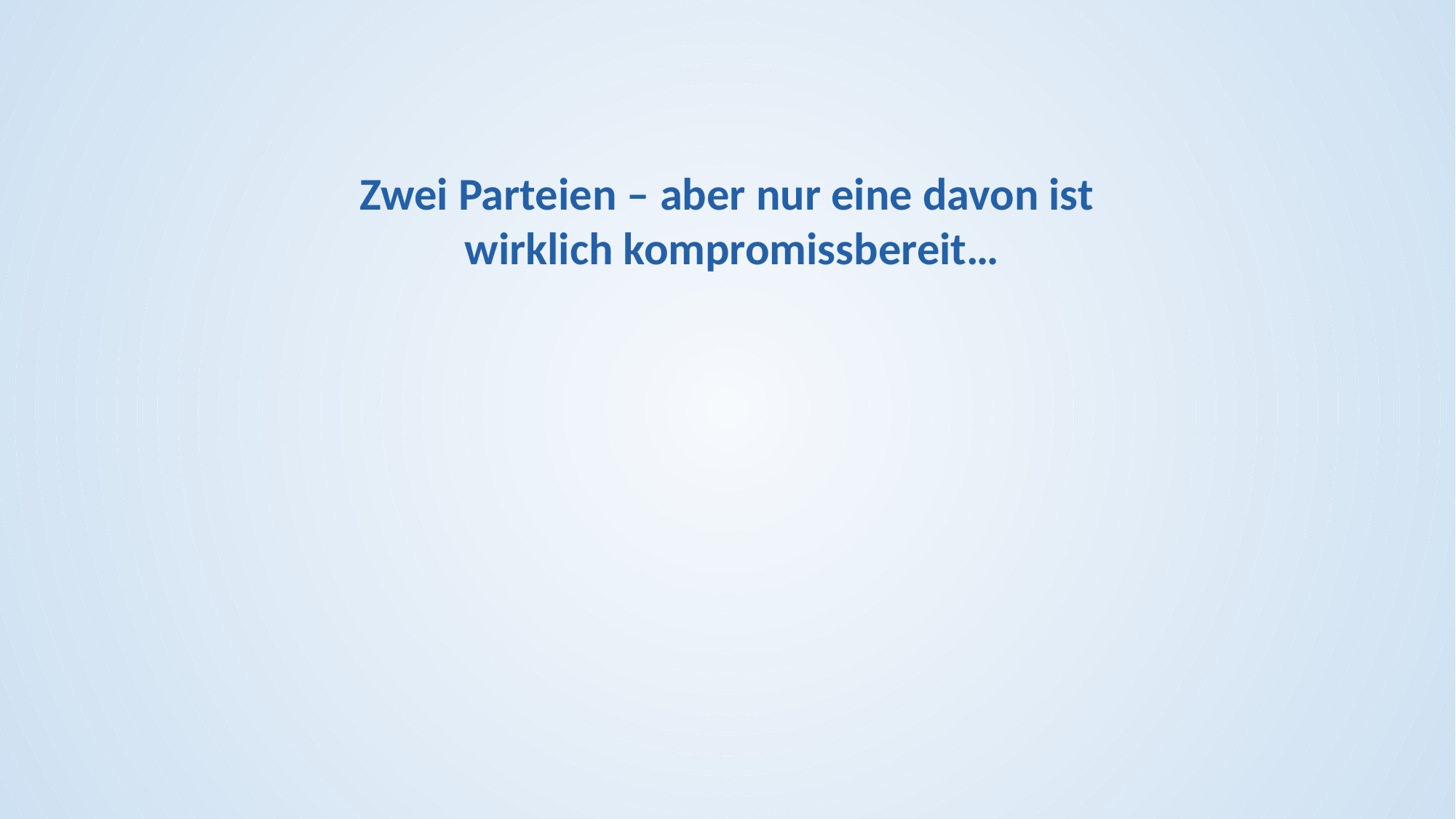

Zwei Parteien – aber nur eine davon ist
wirklich kompromissbereit…